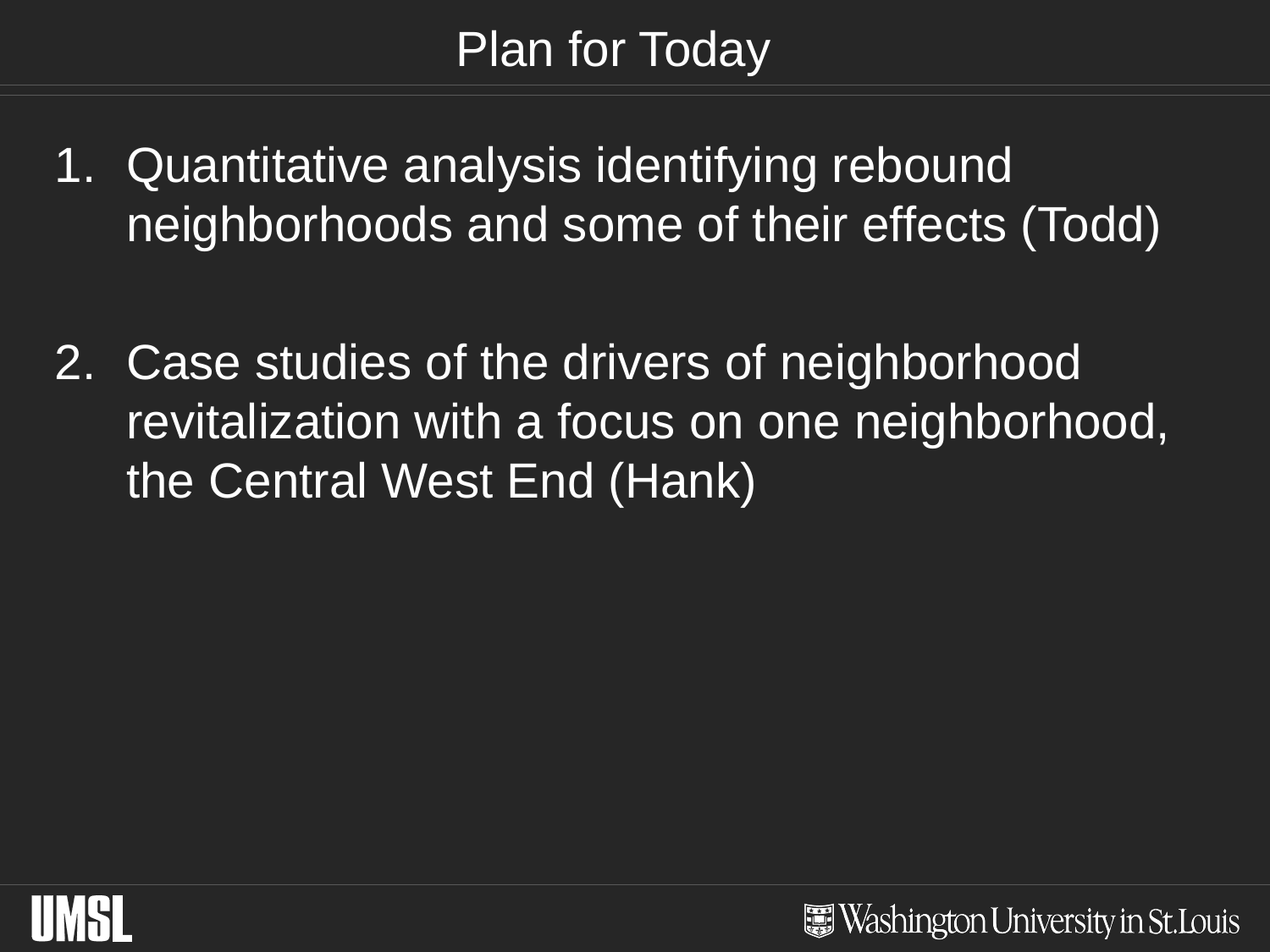

# Plan for Today
Quantitative analysis identifying rebound neighborhoods and some of their effects (Todd)

Case studies of the drivers of neighborhood revitalization with a focus on one neighborhood, the Central West End (Hank)